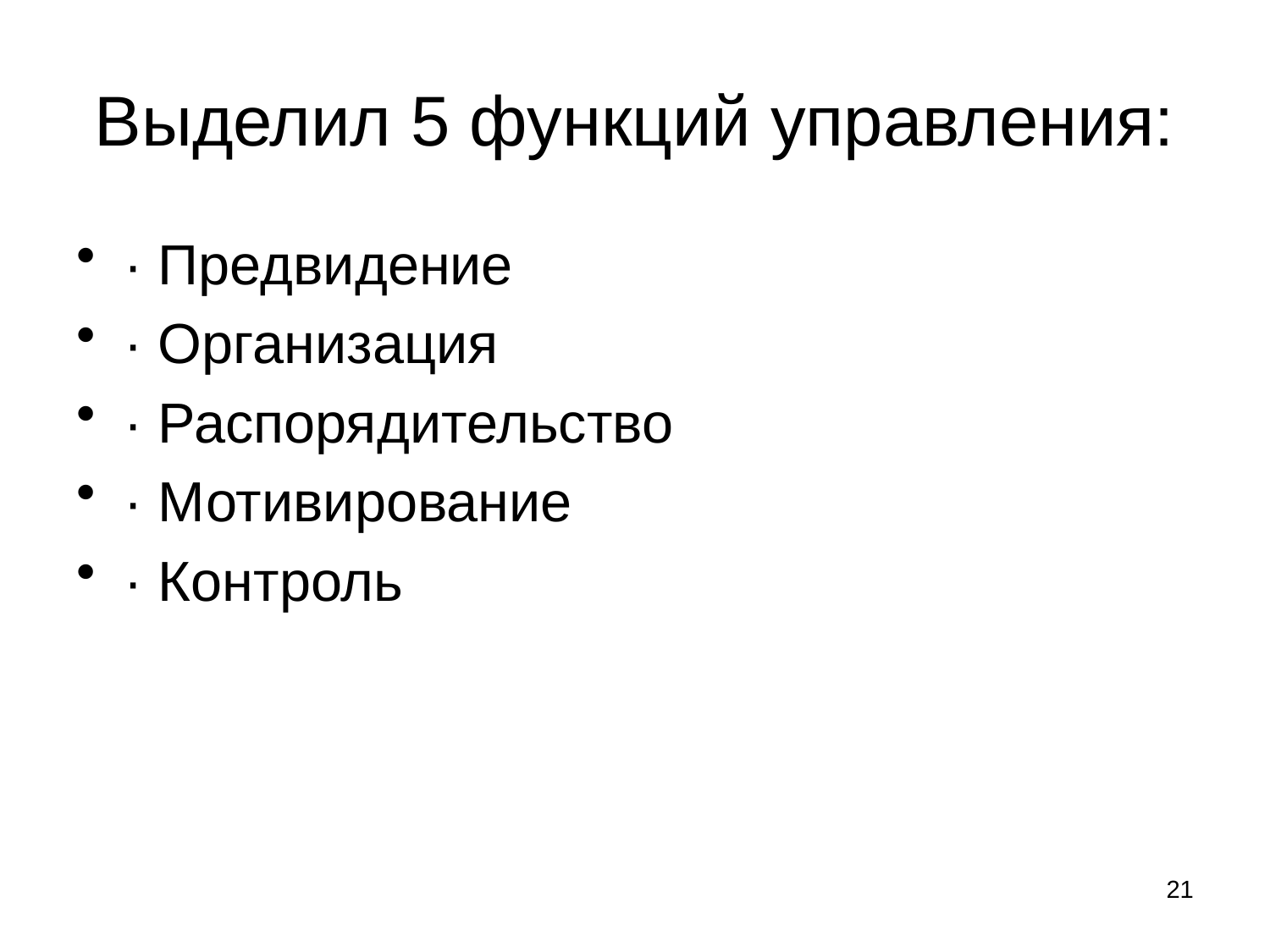

# Выделил 5 функций управления:
· Предвидение
· Организация
· Распорядительство
· Мотивирование
· Контроль

21